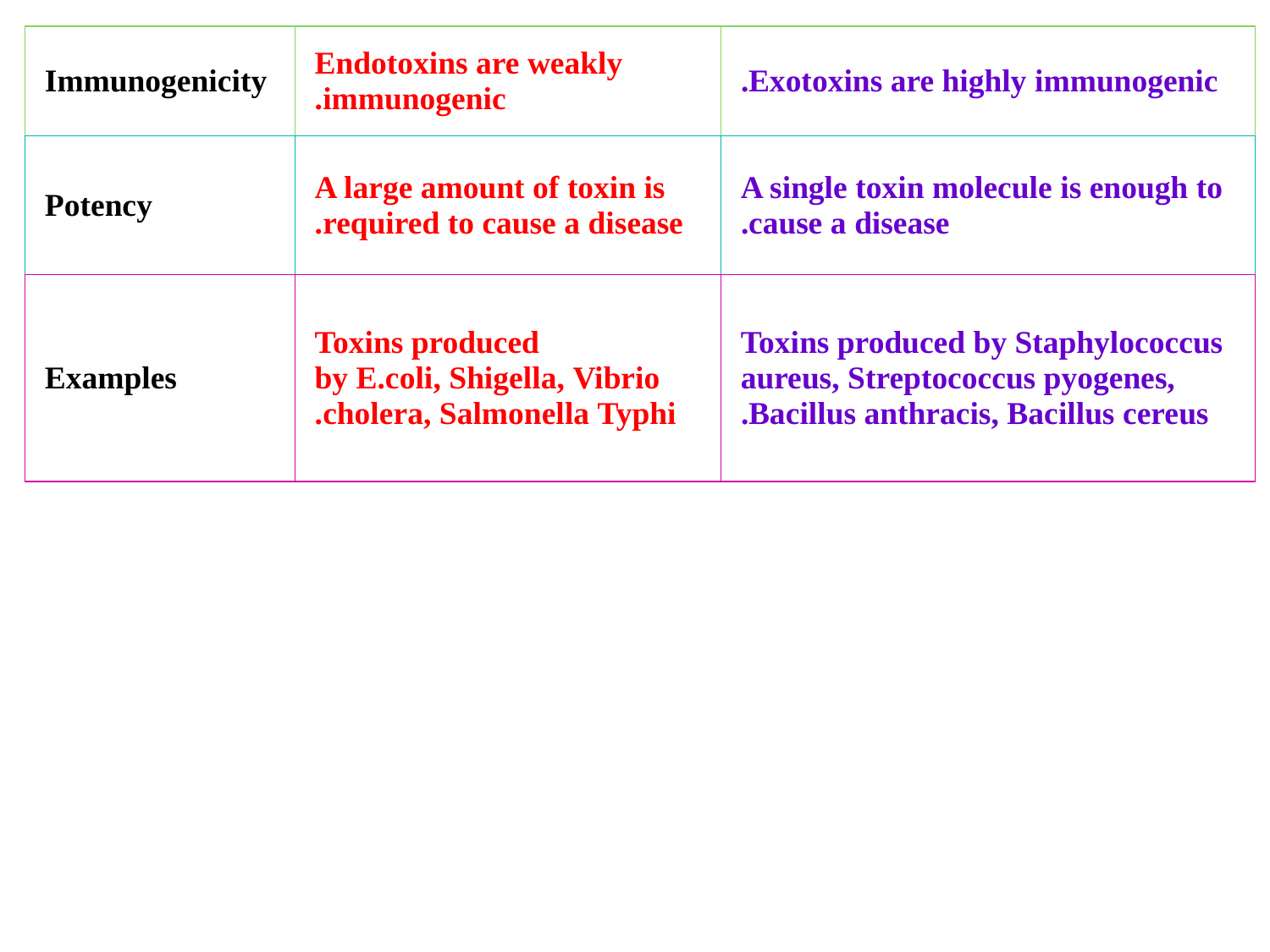

| Immunogenicity | Endotoxins are weakly immunogenic. | Exotoxins are highly immunogenic. |
| --- | --- | --- |
| Potency | A large amount of toxin is required to cause a disease. | A single toxin molecule is enough to cause a disease. |
| Examples | Toxins produced by E.coli, Shigella, Vibrio cholera, Salmonella Typhi. | Toxins produced by Staphylococcus aureus, Streptococcus pyogenes, Bacillus anthracis, Bacillus cereus. |